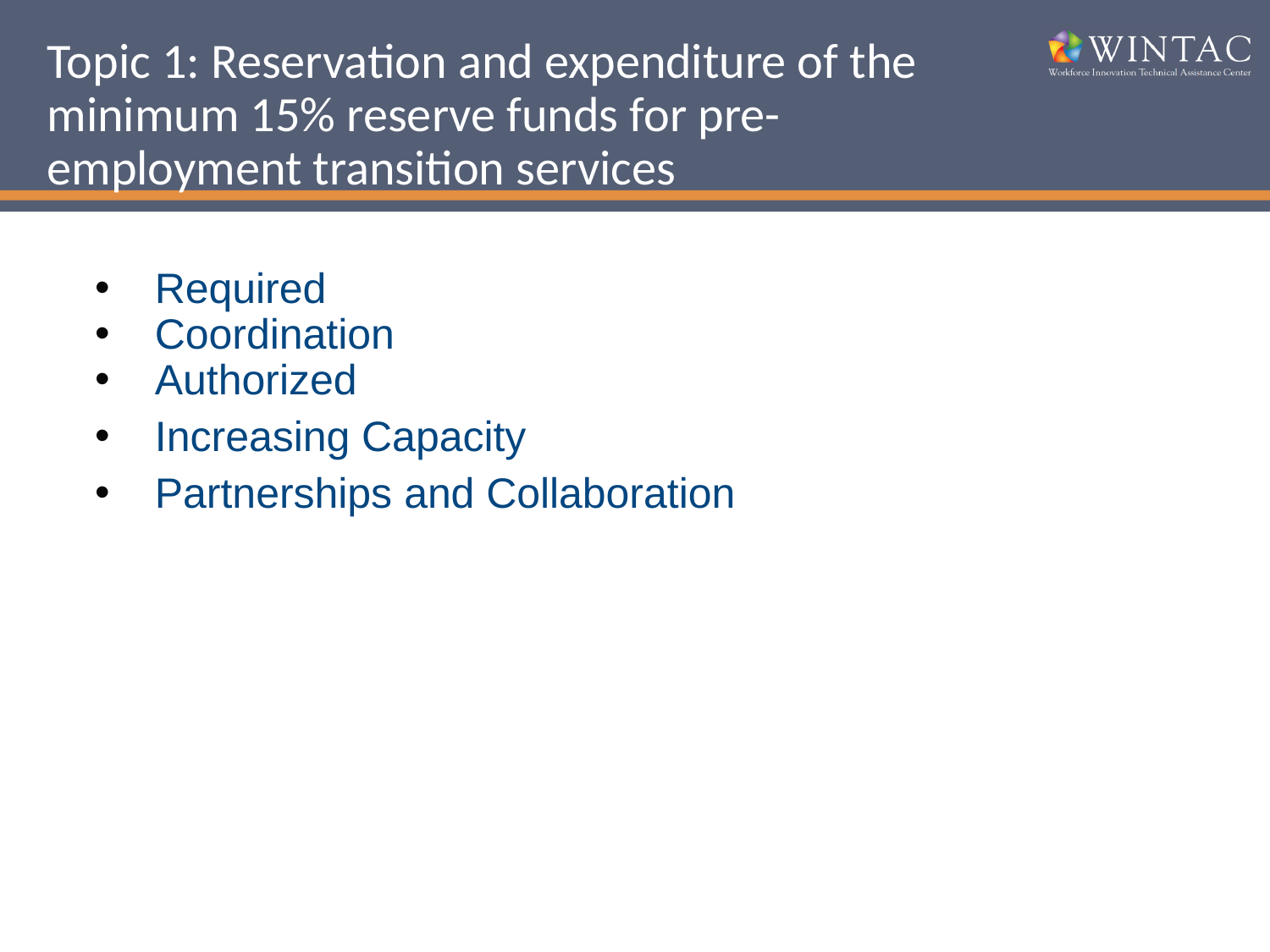

# Topic 1: Reservation and expenditure of the minimum 15% reserve funds for pre-employment transition services

Required
Coordination
Authorized
Increasing Capacity
Partnerships and Collaboration